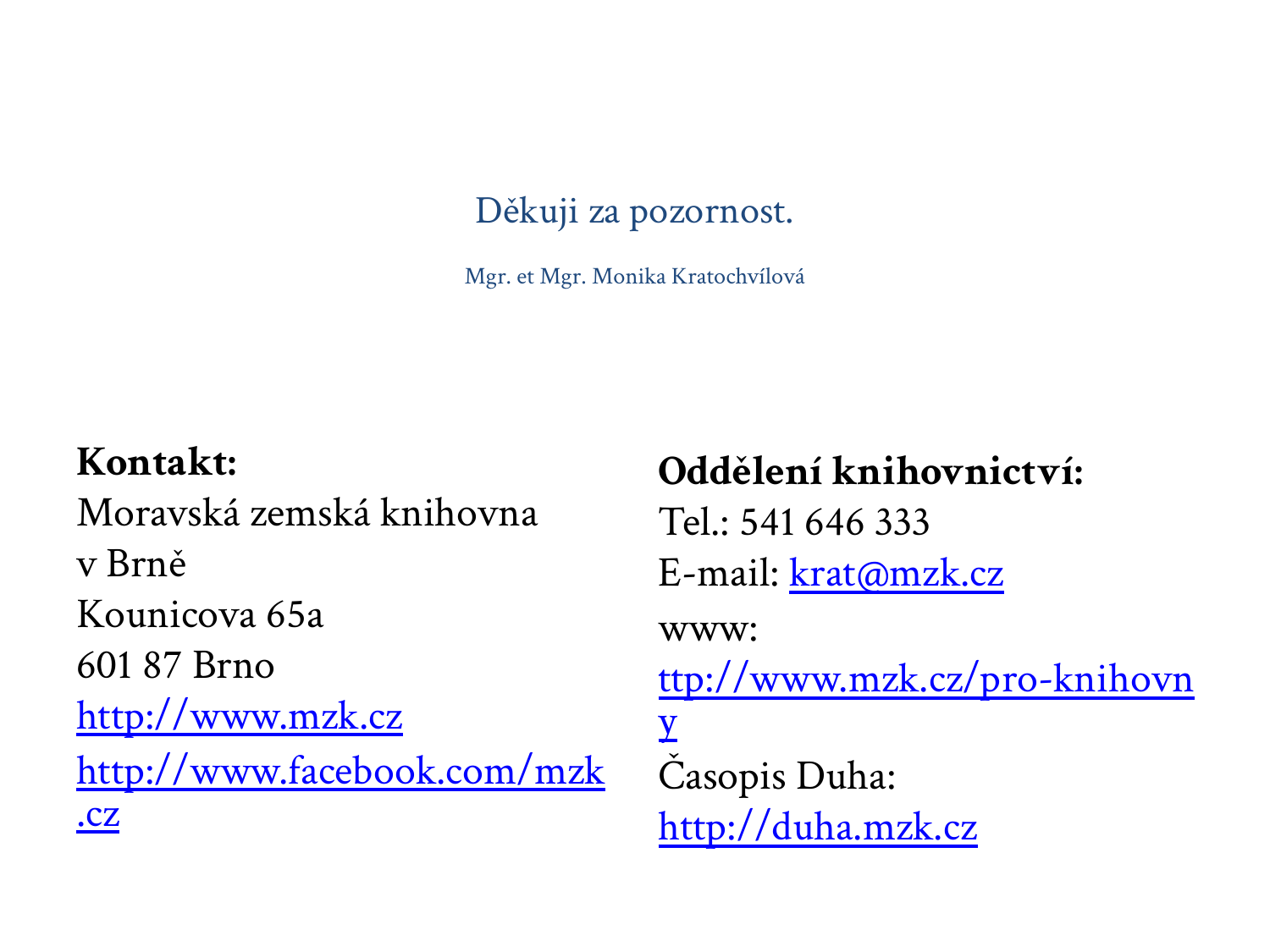

# Děkuji za pozornost. Mgr. et Mgr. Monika Kratochvílová
Kontakt:
Moravská zemská knihovna
v Brně
Kounicova 65a
601 87 Brno
http://www.mzk.cz
http://www.facebook.com/mzk.cz

Oddělení knihovnictví:
Tel.: 541 646 333
E-mail: krat@mzk.cz
www: ttp://www.mzk.cz/pro-knihovny
Časopis Duha: http://duha.mzk.cz